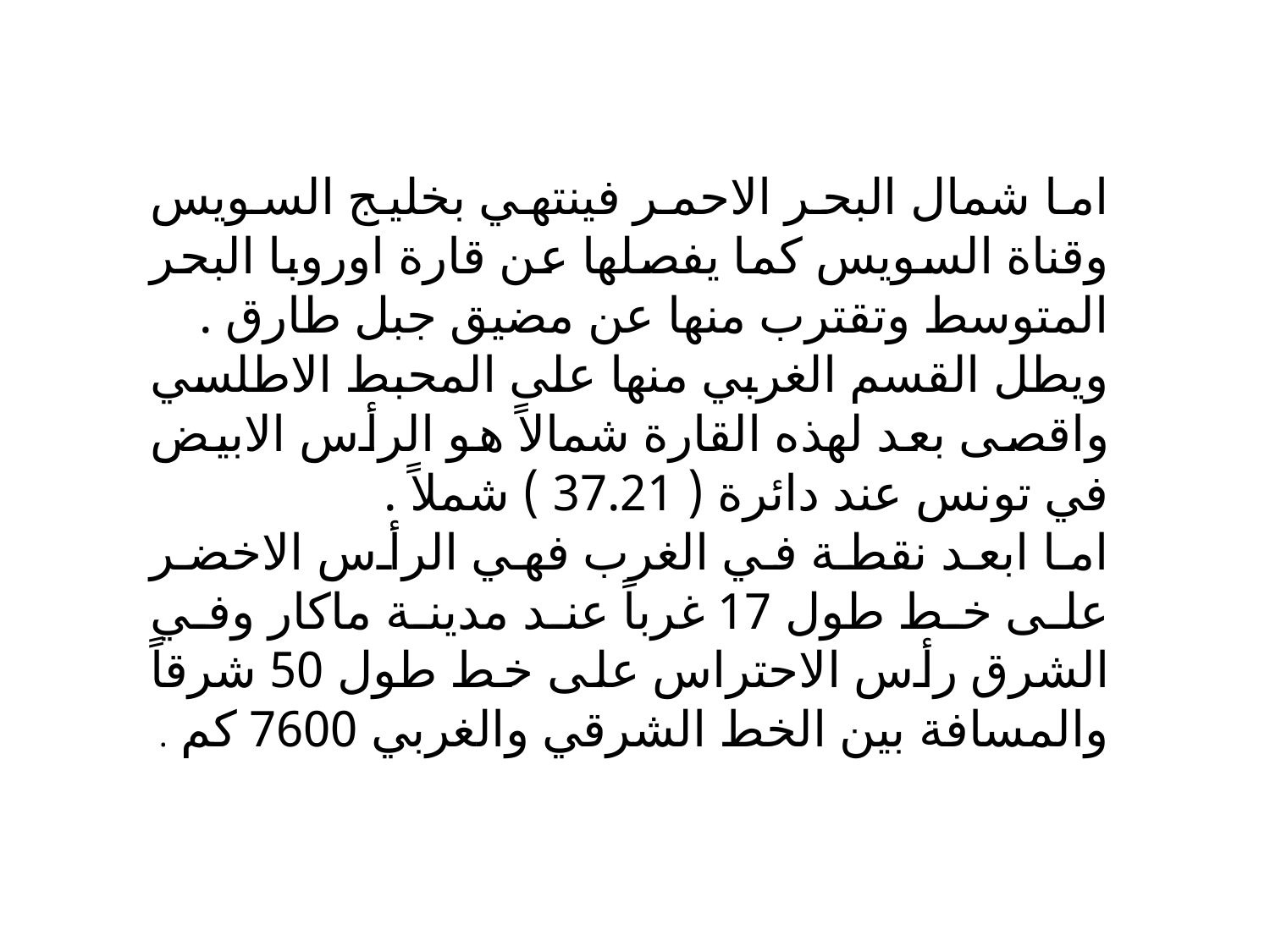

اما شمال البحر الاحمر فينتهي بخليج السويس وقناة السويس كما يفصلها عن قارة اوروبا البحر المتوسط وتقترب منها عن مضيق جبل طارق .
ويطل القسم الغربي منها على المحبط الاطلسي واقصى بعد لهذه القارة شمالاً هو الرأس الابيض في تونس عند دائرة ( 37.21 ) شملاً .
اما ابعد نقطة في الغرب فهي الرأس الاخضر على خط طول 17 غرباً عند مدينة ماكار وفي الشرق رأس الاحتراس على خط طول 50 شرقاً والمسافة بين الخط الشرقي والغربي 7600 كم .